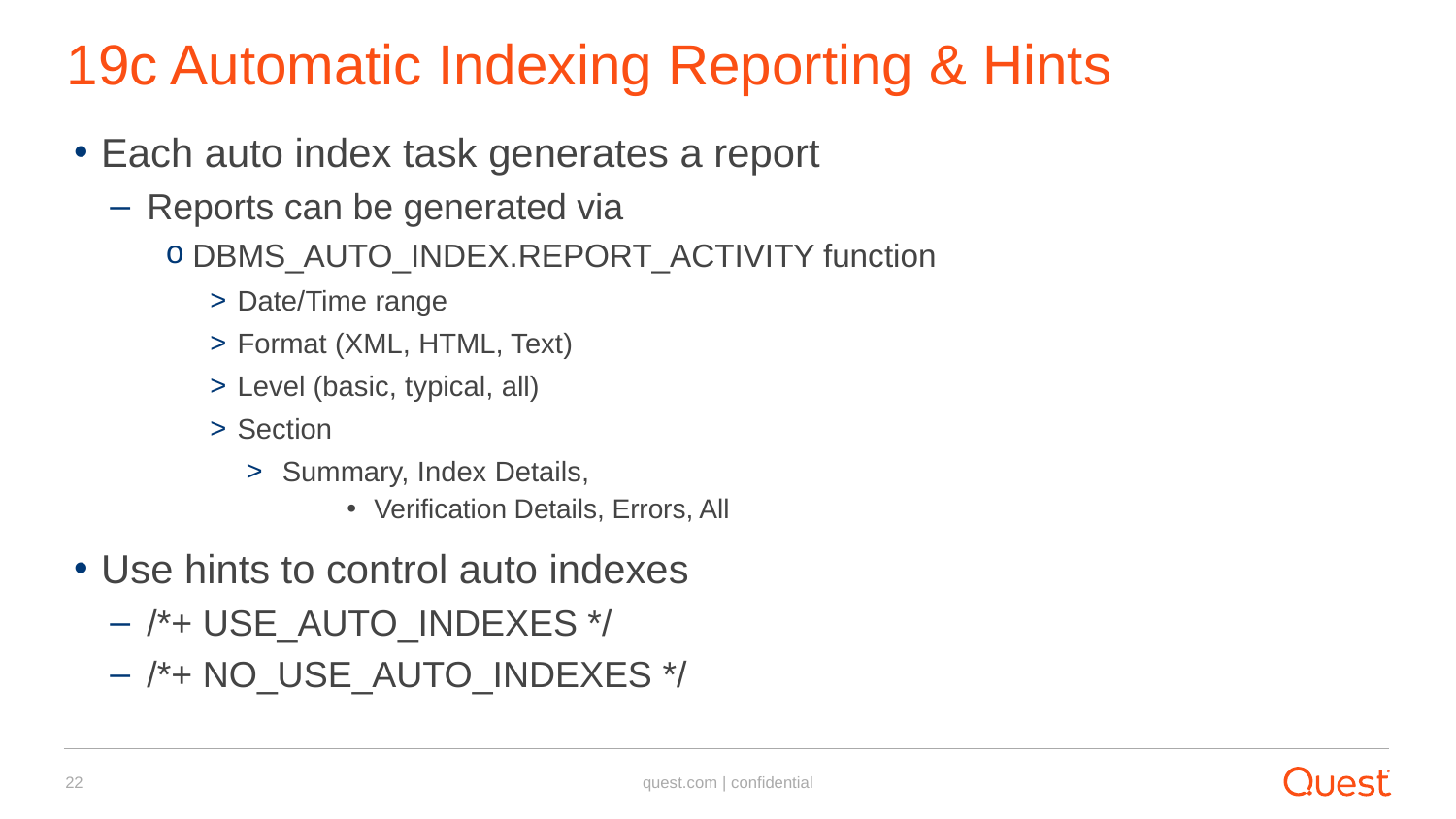

# 19c Automatic Indexing Reporting & Hints
Each auto index task generates a report
Reports can be generated via
DBMS_AUTO_INDEX.REPORT_ACTIVITY function
Date/Time range
Format (XML, HTML, Text)
Level (basic, typical, all)
Section
 Summary, Index Details,
Verification Details, Errors, All
Use hints to control auto indexes
/*+ USE_AUTO_INDEXES */
/*+ NO_USE_AUTO_INDEXES */